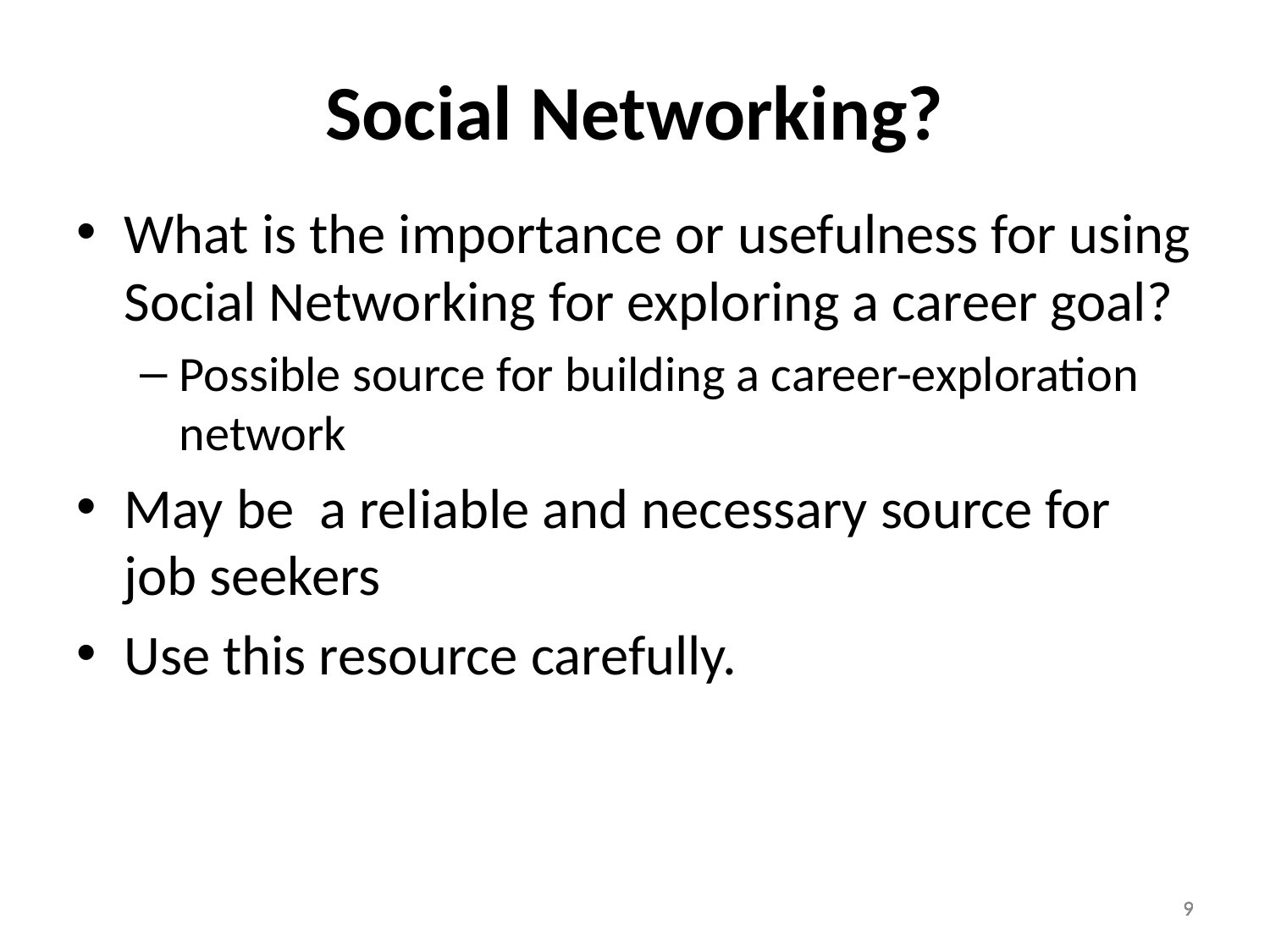

# Social Networking?
What is the importance or usefulness for using Social Networking for exploring a career goal?
Possible source for building a career-exploration network
May be  a reliable and necessary source for job seekers
Use this resource carefully.
9
9
9
9